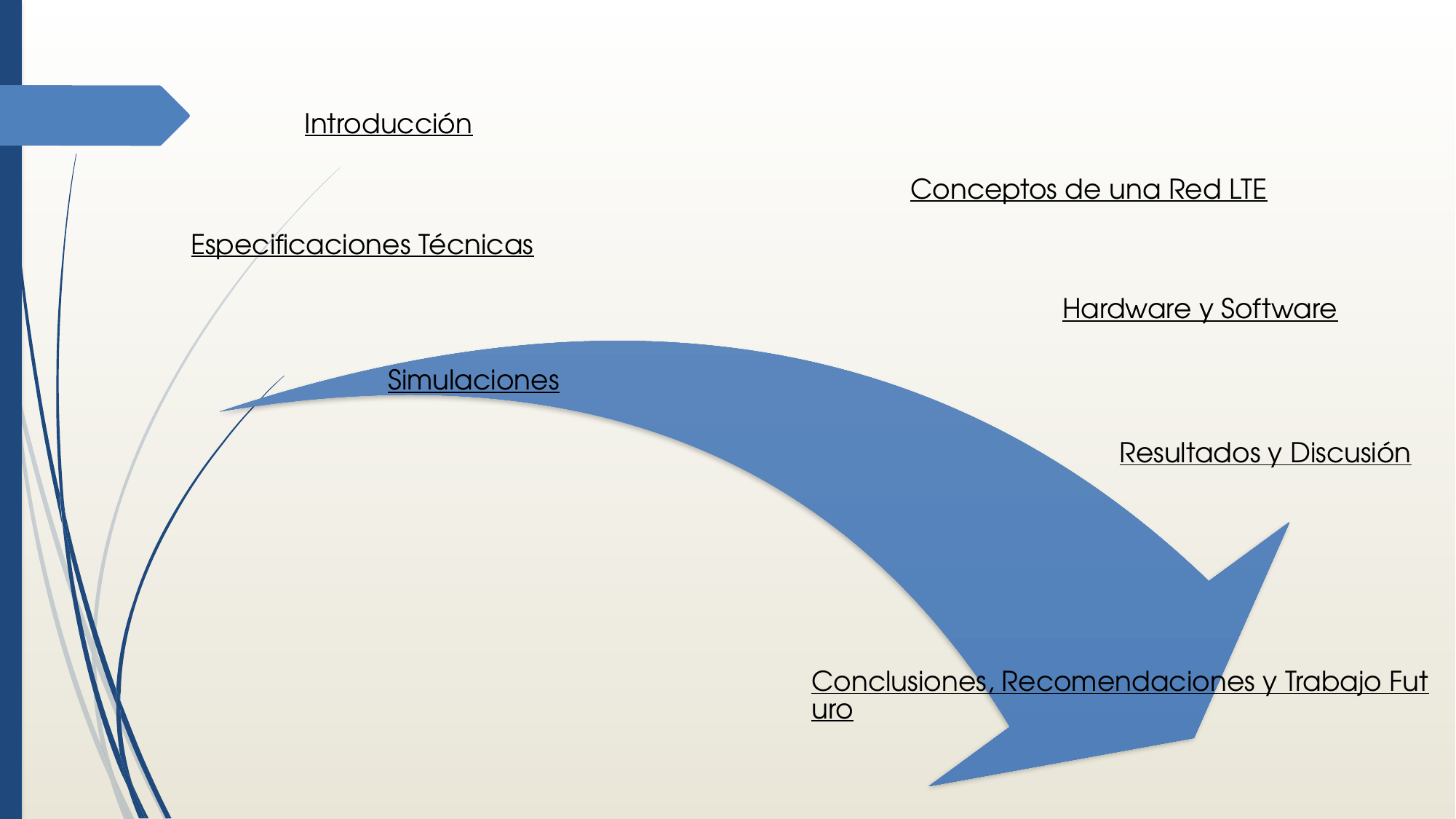

Introducción
Conceptos de una Red LTE
Especificaciones Técnicas
Hardware y Software
Simulaciones
Conclusiones, Recomendaciones y Trabajo Futuro
Resultados y Discusión